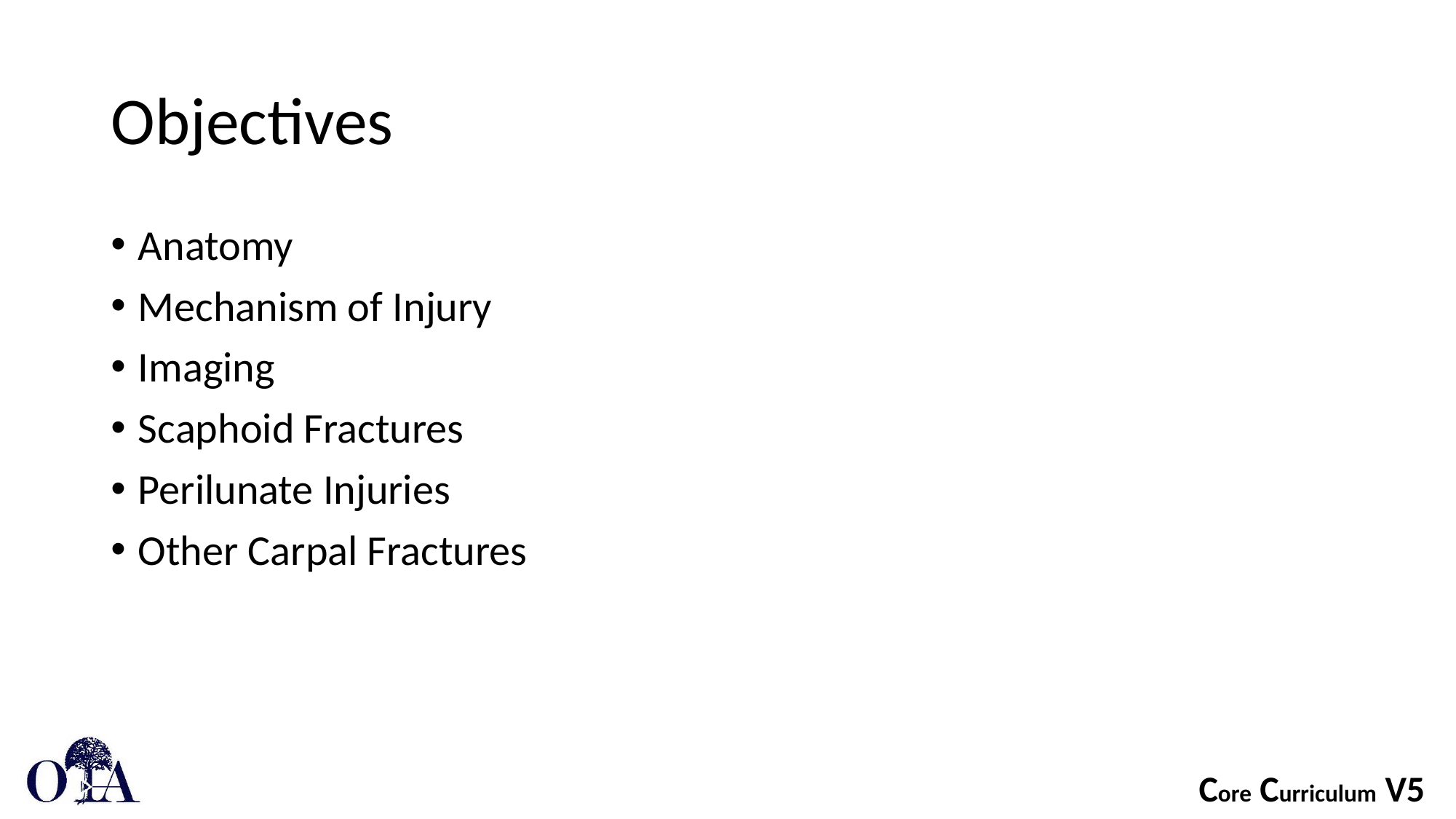

# Objectives
Anatomy
Mechanism of Injury
Imaging
Scaphoid Fractures
Perilunate Injuries
Other Carpal Fractures